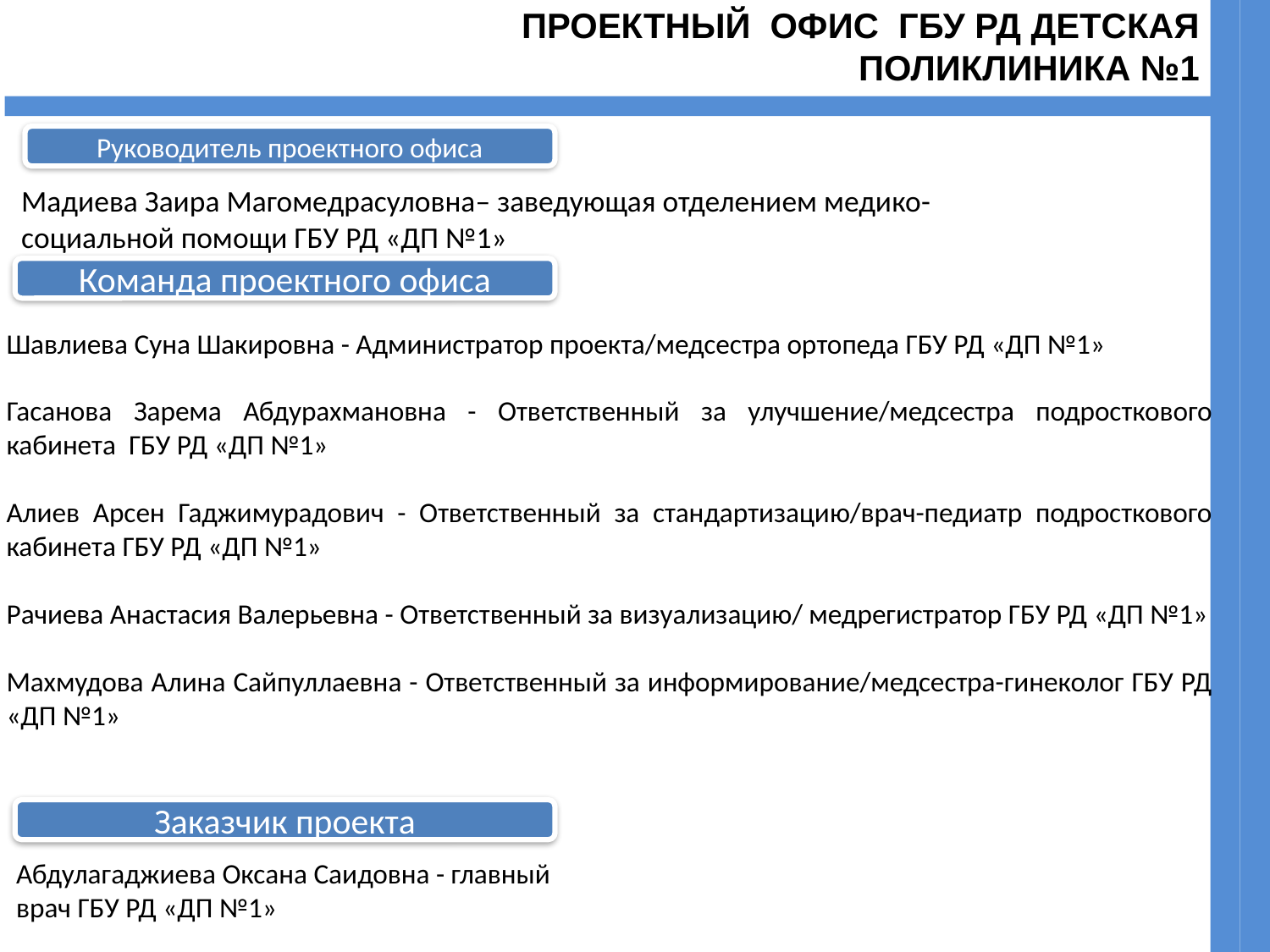

ПРОЕКТНЫЙ  ОФИС  ГБУ РД ДЕТСКАЯ ПОЛИКЛИНИКА №1

Руководитель проектного офиса

Мадиева Заира Магомедрасуловна– заведующая отделением медико-социальной помощи ГБУ РД «ДП №1»
Команда проектного офиса

Шавлиева Суна Шакировна - Администратор проекта/медсестра ортопеда ГБУ РД «ДП №1»

Гасанова Зарема Абдурахмановна - Ответственный за улучшение/медсестра подросткового кабинета  ГБУ РД «ДП №1»

Алиев Арсен Гаджимурадович - Ответственный за стандартизацию/врач-педиатр подросткового кабинета ГБУ РД «ДП №1»

Рачиева Анастасия Валерьевна - Ответственный за визуализацию/ медрегистратор ГБУ РД «ДП №1»

Махмудова Алина Сайпуллаевна - Ответственный за информирование/медсестра-гинеколог ГБУ РД «ДП №1»

Заказчик проекта

Абдулагаджиева Оксана Саидовна - главный врач ГБУ РД «ДП №1»